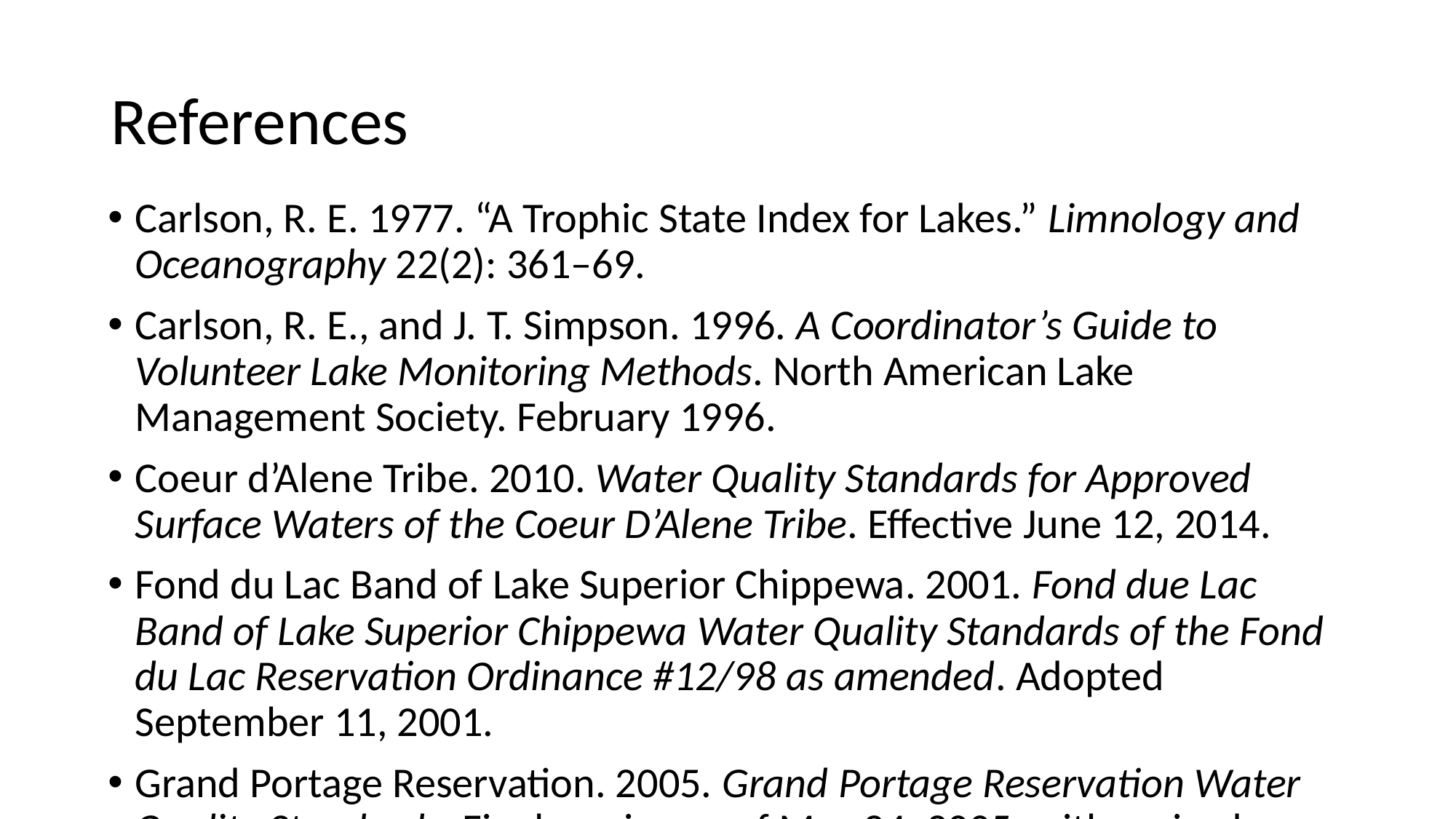

# References
Carlson, R. E. 1977. “A Trophic State Index for Lakes.” Limnology and Oceanography 22(2): 361–69.
Carlson, R. E., and J. T. Simpson. 1996. A Coordinator’s Guide to Volunteer Lake Monitoring Methods. North American Lake Management Society. February 1996.
Coeur d’Alene Tribe. 2010. Water Quality Standards for Approved Surface Waters of the Coeur D’Alene Tribe. Effective June 12, 2014.
Fond du Lac Band of Lake Superior Chippewa. 2001. Fond due Lac Band of Lake Superior Chippewa Water Quality Standards of the Fond du Lac Reservation Ordinance #12/98 as amended. Adopted September 11, 2001.
Grand Portage Reservation. 2005. Grand Portage Reservation Water Quality Standards. Final version as of May 24, 2005, with revised criteria adopted August 8, 2006, and appended variance from mercury criteria.
Iowa DNR (Department of Natural Resources). 2004. Biological Assessment of Iowa’s Wadeable Streams. Prepared by Thomas F. Wilton, TMDL and Water Quality Assessment Section, Environmental Services Division, Des Moines, Iowa. October 2004.
Lummi Indian Business Council. 2007. Water Quality Standards for Surface Waters of the Lummi Indian Reservation. Adopted August 20, 2007.
J. Lyons, L. Wang, and T.D. Simonson. 1996. Development and Validation of an Index of Biotic Integrity for Coldwater Streams in Wisconsin. North American Journal of Fisheries Management 16(2): 241-256.
Makah Tribe. 2006. Water Quality Standards for Surface Waters. September 30, 2006.
Maxted, J.R., M.T. Barbour, J. Gerritsen, V. Poretti, N. Primrose, A. Silvia, D. Penrose, and R. Renfrow. 2000. Assessment framework for mid-Atlantic coastal plain streams using benthic macroinvertebrates. Journal of the North American Benthological Society 19(1):128–144.
Miccosukee Tribe. 2010. Water Quality Standards for Surface Waters of the Miccosukee Tribe of Indians of Florida. Miccosukee Environmental Protection Code Subtitle B. Adopted December 19, 1997; amended October 6, 2010.
MPCA (Minnesota Pollution Control Agency). 2014. Development of a fish-based Index of Biological Integrity for assessment of Minnesota’s rivers and streams. Document number wq-bsm2-03. Minnesota Pollution Control Agency, Environmental Analysis and Outcomes Division, St. Paul, MN.
MPCA (Minnesota Pollution Control Agency). 2017. Guidance Manual for Assessing the Quality of Minnesota Surface Waters for Determination of Impairment: 305(b) Report and 303(d) List;
2018 Assessment and Listing Cycle. Document number wq-iw1-04. October 2017.
Navajo Nation Environmental Protection Agency. 2007. Navajo Nation Surface Water Quality Standards 2007. Passed by Navajo Nation Resources Committee on May 13, 2008.
Ohio Environmental Protection Agency. 2006. Methods for Assessing Habitat in Flowing Waters: Using the Qualitative Habitat Evaluation Index (QHEI). OHIO EPA Technical Bulletin EAS/2006-06-1. Revised by the Midwest Biodiversity Institute for State of Ohio Environmental Protection Agency. June 2006.
Oneida Nation. 1996. Oneida Nation Water Quality Standards.
Oneida Nation. 2017. Final Water Quality Assessment Report: April 1, 2015–March 31, 2017. Prepared by Melis Arik, October 30, 2017.
Paul, M., B. Walsh, J. Oliver, and D. Thomas. 2017. Algal Indicators in Streams: A Review of their Application in Water Quality Management of Nutrient Pollution. Developed by Tetra Tech and United States Environmental Protection Agency, Office of Water, Office of Science and Technology. Washington, D.C. 44 pp.
Pueblo of Laguna. 2014. Pueblo of Laguna Water Quality Standards. Effective July 19, 2017.
Pueblo of Nambé. 2017. Water Quality Code.
Pueblo of Sandia. 2009. Pueblo of Sandia Water Quality Standards. Effective March 9, 2010.
Pueblo of Tesuque. 2015. Pueblo of Tesuque Water Quality Standards. Effective May 8, 2017.
Puyallup Tribe. n.d. Water Quality Standards for Surface Waters of the Puyallup Tribe. Effective October 31, 1994.
Spokane Tribe of Indians. 2003. Surface Water Quality Standards. March 7 2003, Resolution 2003-259.
USEPA (United States Environmental Protection Agency). 1993. Office of Water Policy and Technical Guidance on Interpretation and Implementation of Aquatic Life Metals Criteria. Memorandum to Water Management Division Directors from Martha Prothro, Acting Assistant Administrator of Water, EPA. October 1, 1993.
USEPA (United States Environmental Protection Agency). 2011. Biological Assessments: Key Terms and Concepts. EPA/820/F-11/006. March 2011.
USEPA (United States Environmental Protection Agency). 2015. 2015 Drinking Water Health Advisories for Two Cyanobacterial Toxins. Office of Water 820F15003. June 2015.
USEPA (United States Environmental Protection Agency). 2016a. National Rivers and Streams Assessment 2008–2009: Technical Report. Office of Wetlands, Oceans and Watersheds, Office of Research and Development. Washington, DC. https://www.epa.gov/sites/production/files/2016-03/documents/nrsa_08_09_technical_appendix_03082016.pdf.
USEPA (United States Environmental Protection Agency). 2016b. A Practitioner’s Guide to the Biological Condition Gradient: A Framework to Describe Incremental Change in Aquatic Ecosystems. EPA-842-R-16-001. Washington, DC. https://www.epa.gov/sites/production/files/2016-02/documents/bcg-practioners-guide-report.pdf.
USEPA (United States Environmental Protection Agency). 2016c. Rivers and Streams Assessment 2008-2009: A Collaborative Survey (EPA/841/R-16/007). Washington, DC. https://www.epa.gov/sites/production/files/2016-03/documents/nrsa_0809_march_2_final.pdf
USEPA (United States Environmental Protection Agency). 2017. Water Quality Standards Handbook Chapter 3: Water Quality Criteria. Office of Water, EPA 823 B 17 001.
USEPA (United States Environmental Protection Agency). 2019. Reference Library of Water Quality Standards Policy and Guidance Documents. https://www.epa.gov/wqs-tech/reference-library-water-quality-standards-policy-and-guidance-documents.
U.S. Environmental Protection Agency. 2020. National Rivers and Streams Assessment 2013–2014: A Collaborative Survey. EPA 841-R-19-001. Washington, DC. https://www.epa.gov/national-aquatic-resource-surveys/nrsa
U.S. Environmental Protection Agency. 2020. National Rivers and Streams Assessment 2013-2014 Technical Support Document. EPA 843-R-19-001. Office of Water and Office of Research and Development. Washington, D.C. https://www.epa.gov/national-aquatic-resource-surveys/nrsa
U.S. Environmental Protection Agency. n.d.(a).  Manuals used in the National Aquatic Resource Surveys. https://www.epa.gov/national-aquatic-resource-surveys/manuals-used-national-aquatic-resource-surveys
USEPA (United States Environmental Protection Agency). n.d.(b). Recreational Water Quality Criteria. Office of Water 820-F-12-058.
USEPA (United States Environmental Protection Agency). n.d.(c). Guidelines for Deriving Numerical National Water Quality Criteria for the Protection of Aquatic Organisms and Their Uses. Office of Research and Development. PB85-227049.
WHO (World Health Organization). 1998. Guidelines for Drinking-Water Quality—Second Edition—Volume 2—Health Criteria and Other Supporting Information—Addendum. Geneva.